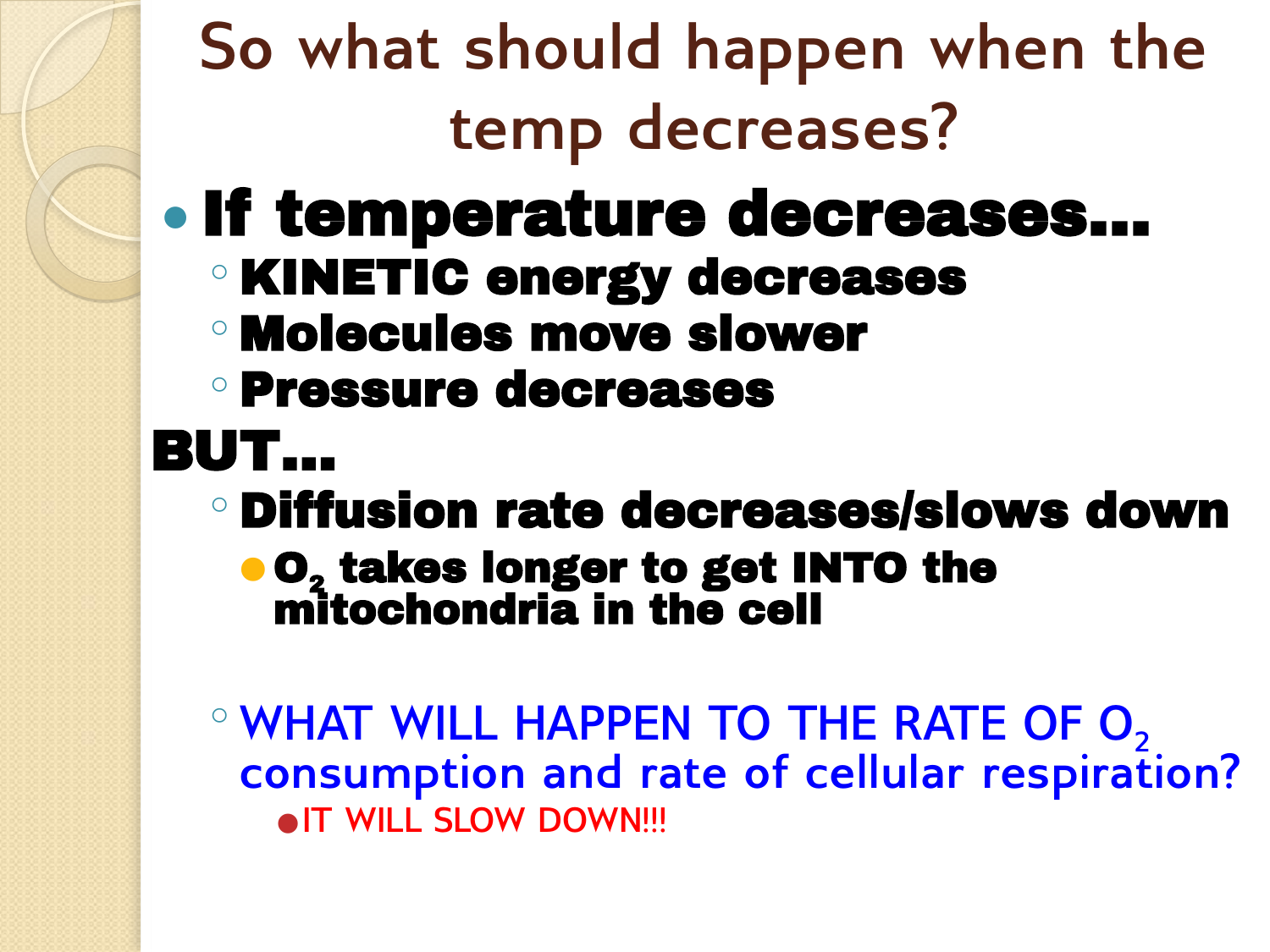

# So what should happen when the temp decreases?
If temperature decreases…
KINETIC energy decreases
Molecules move slower
Pressure decreases
BUT…
Diffusion rate decreases/slows down
O2 takes longer to get INTO the mitochondria in the cell

WHAT WILL HAPPEN TO THE RATE OF O2 consumption and rate of cellular respiration?
IT WILL SLOW DOWN!!!